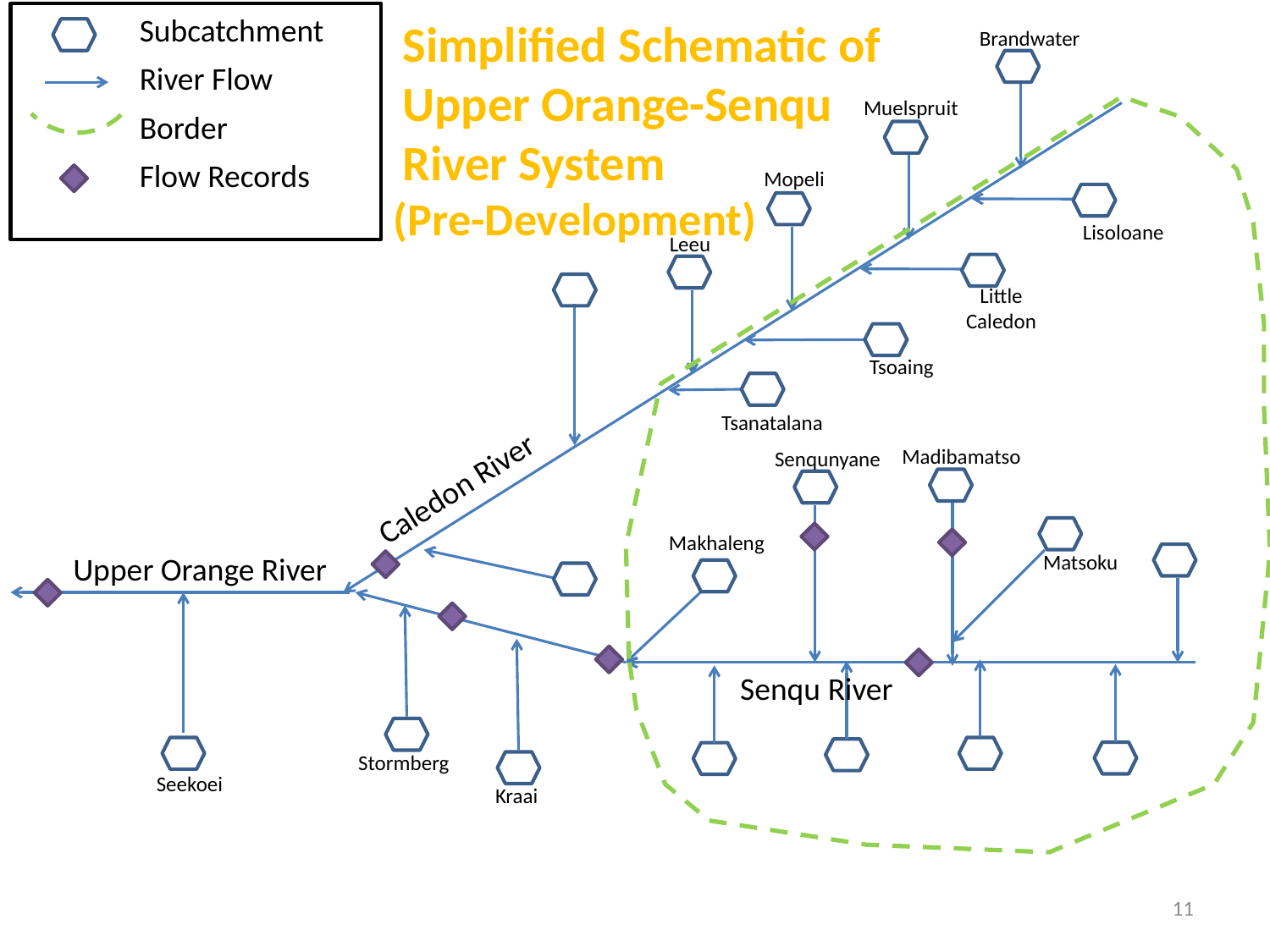

Subcatchment
River Flow
Border
Flow Records

Simplified Schematic of Upper Orange-Senqu River System

Brandwater

Muelspruit

Mopeli

(Pre-Development)

Lisoloane
Leeu

Little Caledon

Tsoaing

Tsanatalana
Madibamatso
Senqunyane
Caledon River

Makhaleng

Matsoku
Upper Orange River

Senqu River

Stormberg

Seekoei
Kraai
11